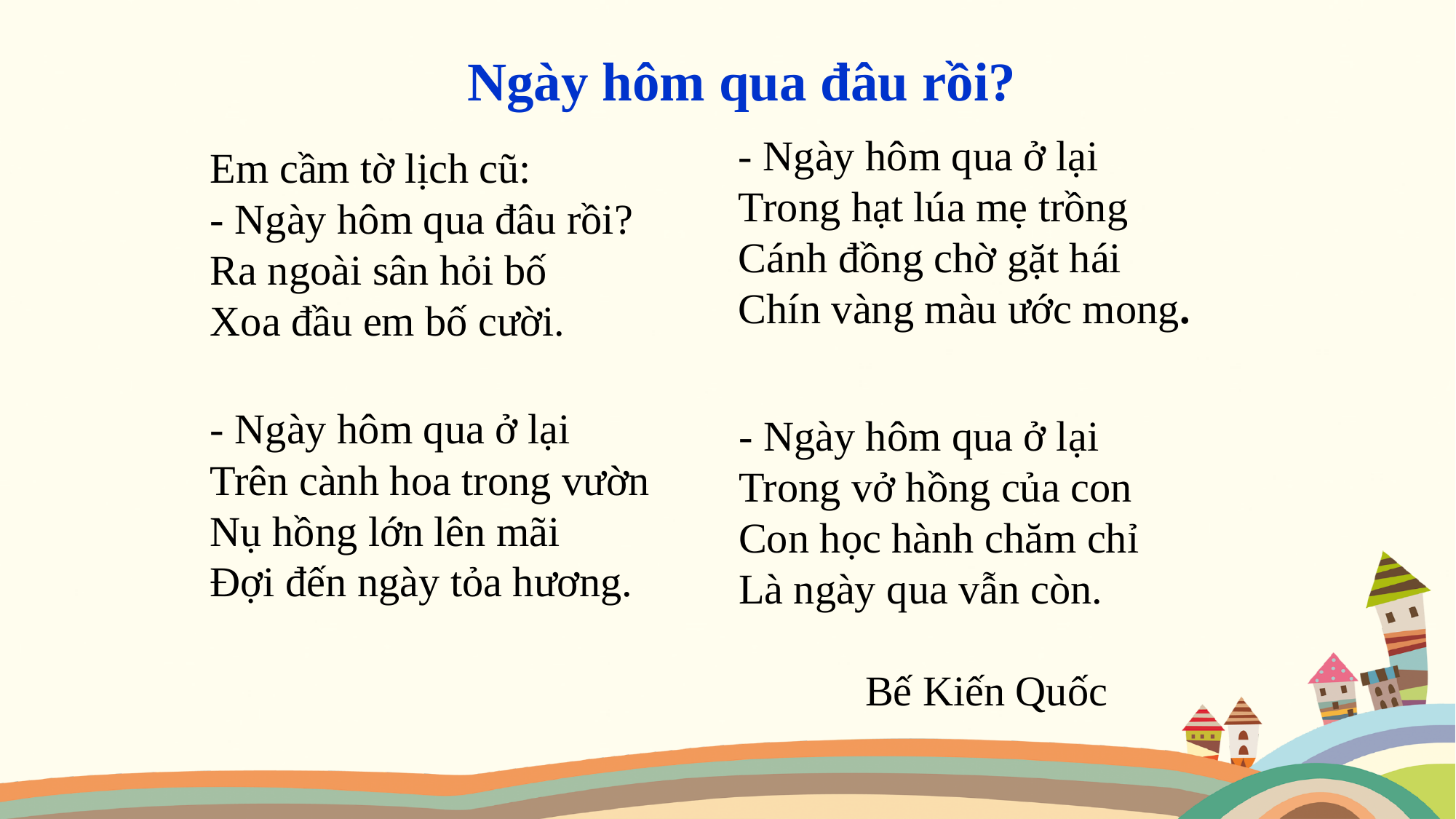

Ngày hôm qua đâu rồi?
- Ngày hôm qua ở lại
Trong hạt lúa mẹ trồng
Cánh đồng chờ gặt hái
Chín vàng màu ước mong.
Em cầm tờ lịch cũ:
- Ngày hôm qua đâu rồi?
Ra ngoài sân hỏi bố
Xoa đầu em bố cười.
- Ngày hôm qua ở lại
Trên cành hoa trong vườn
Nụ hồng lớn lên mãi
Đợi đến ngày tỏa hương.
- Ngày hôm qua ở lại
Trong vở hồng của con
Con học hành chăm chỉ
Là ngày qua vẫn còn.

            Bế Kiến Quốc